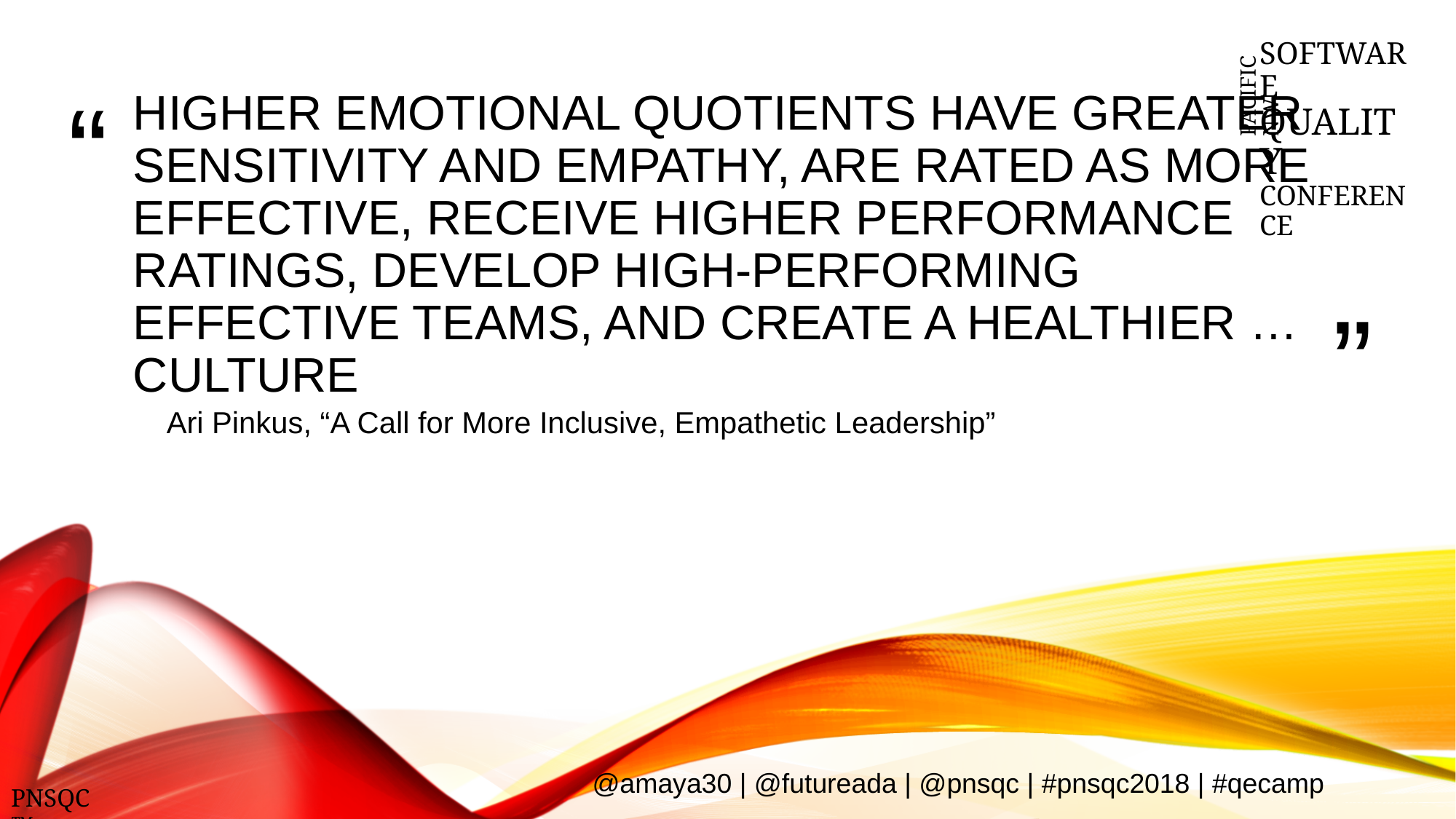

# HIGHER EMOTIONAL QUOTIENTS HAVE GREATER SENSITIVITY AND EMPATHY, ARE RATED AS MORE EFFECTIVE, RECEIVE HIGHER PERFORMANCE RATINGS, DEVELOP HIGH-PERFORMING EFFECTIVE TEAMS, AND CREATE A HEALTHIER … CULTURE
Ari Pinkus, “A Call for More Inclusive, Empathetic Leadership”

@amaya30 | @futureada | @pnsqc | #pnsqc2018 | #qecamp